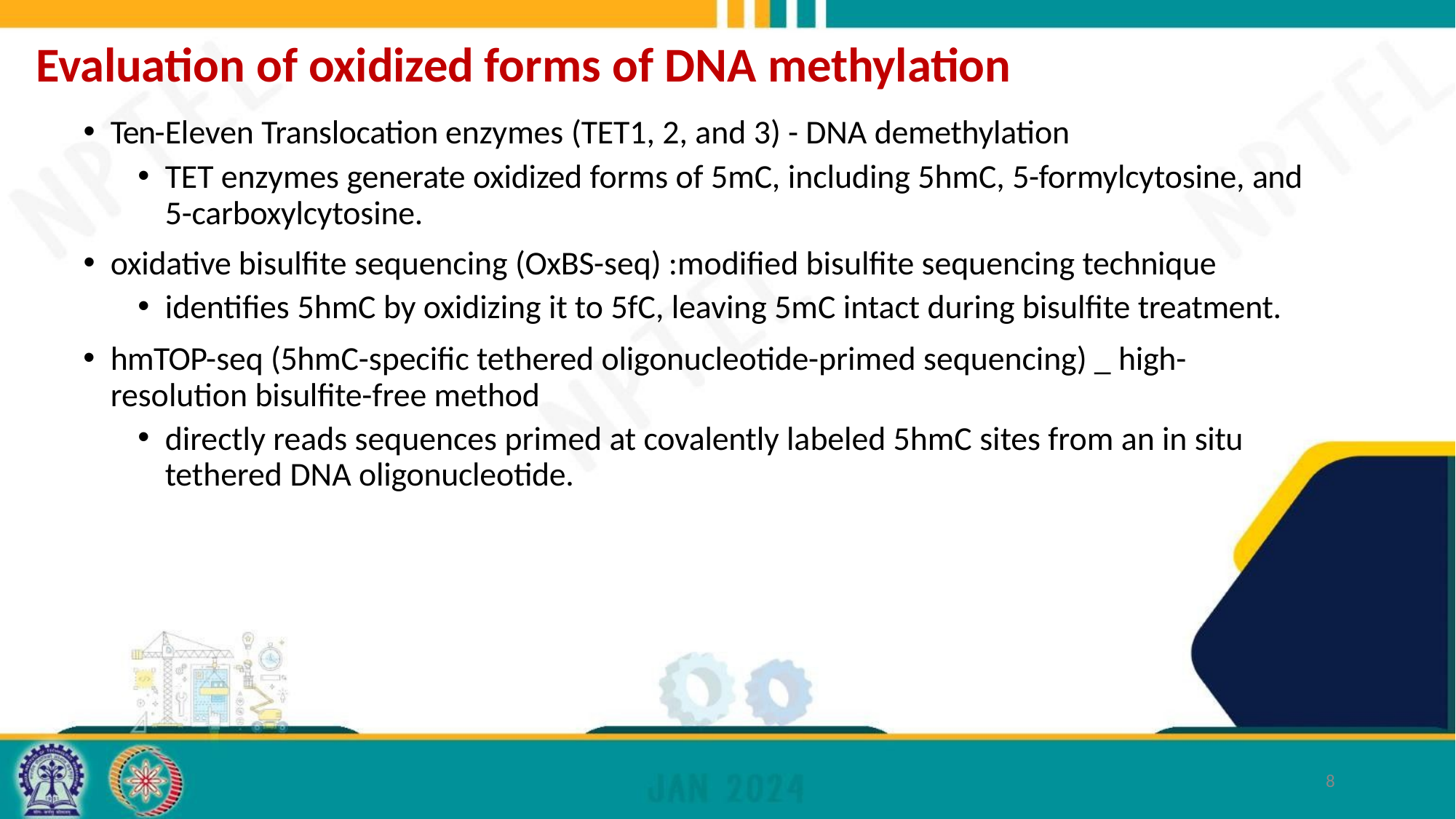

# Evaluation of oxidized forms of DNA methylation
Ten-Eleven Translocation enzymes (TET1, 2, and 3) - DNA demethylation
TET enzymes generate oxidized forms of 5mC, including 5hmC, 5-formylcytosine, and 5-carboxylcytosine.
oxidative bisulfite sequencing (OxBS-seq) :modified bisulfite sequencing technique
identifies 5hmC by oxidizing it to 5fC, leaving 5mC intact during bisulfite treatment.
hmTOP-seq (5hmC-specific tethered oligonucleotide-primed sequencing) _ high- resolution bisulfite-free method
directly reads sequences primed at covalently labeled 5hmC sites from an in situ tethered DNA oligonucleotide.
8